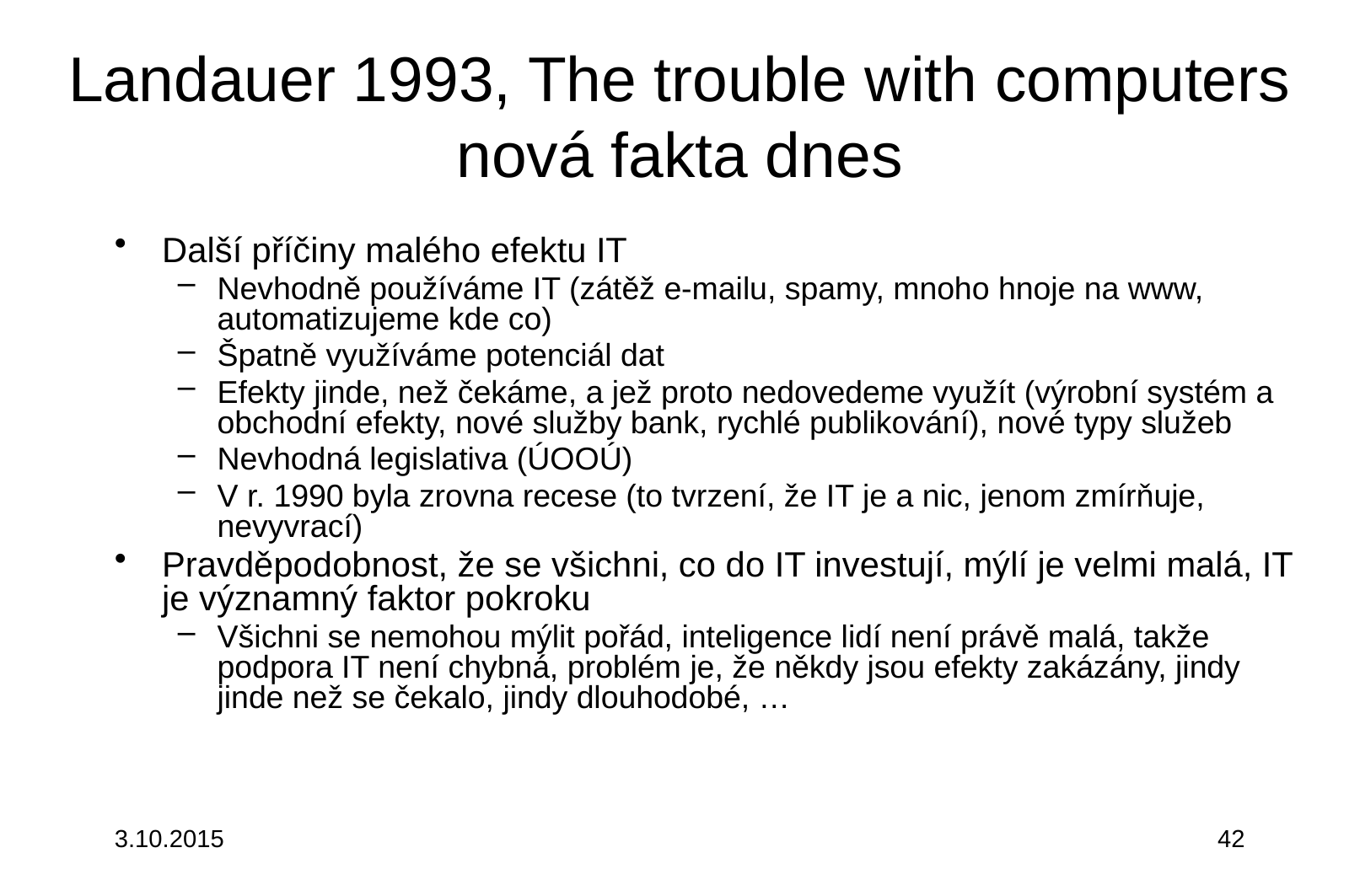

# Landauer 1993, The trouble with computers nová fakta dnes
Další příčiny malého efektu IT
Nevhodně používáme IT (zátěž e-mailu, spamy, mnoho hnoje na www, automatizujeme kde co)
Špatně využíváme potenciál dat
Efekty jinde, než čekáme, a jež proto nedovedeme využít (výrobní systém a obchodní efekty, nové služby bank, rychlé publikování), nové typy služeb
Nevhodná legislativa (ÚOOÚ)
V r. 1990 byla zrovna recese (to tvrzení, že IT je a nic, jenom zmírňuje, nevyvrací)
Pravděpodobnost, že se všichni, co do IT investují, mýlí je velmi malá, IT je významný faktor pokroku
Všichni se nemohou mýlit pořád, inteligence lidí není právě malá, takže podpora IT není chybná, problém je, že někdy jsou efekty zakázány, jindy jinde než se čekalo, jindy dlouhodobé, …
3.10.2015
42